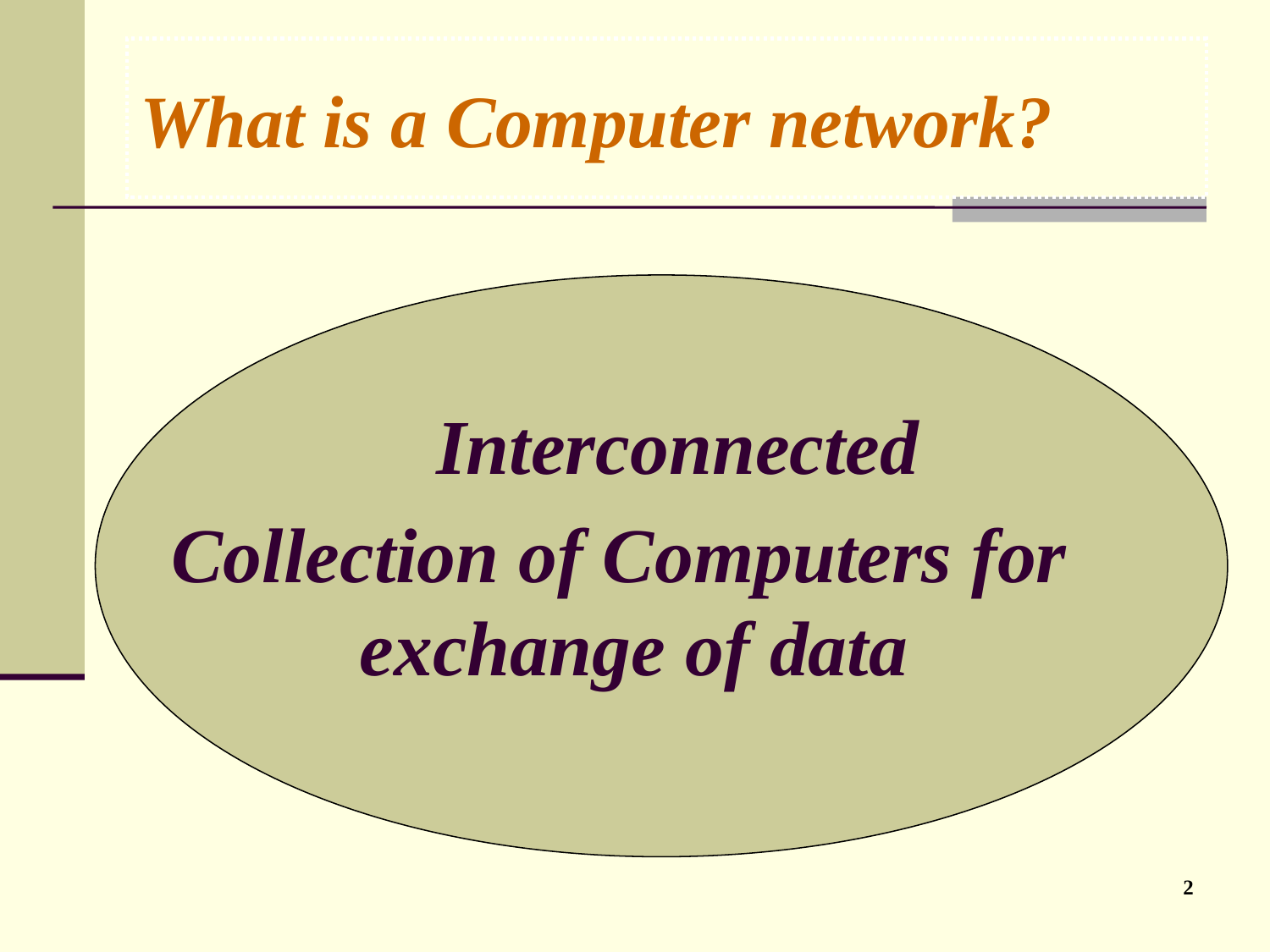

# What is a Computer network?

		Interconnected
Collection of Computers for exchange of data
2